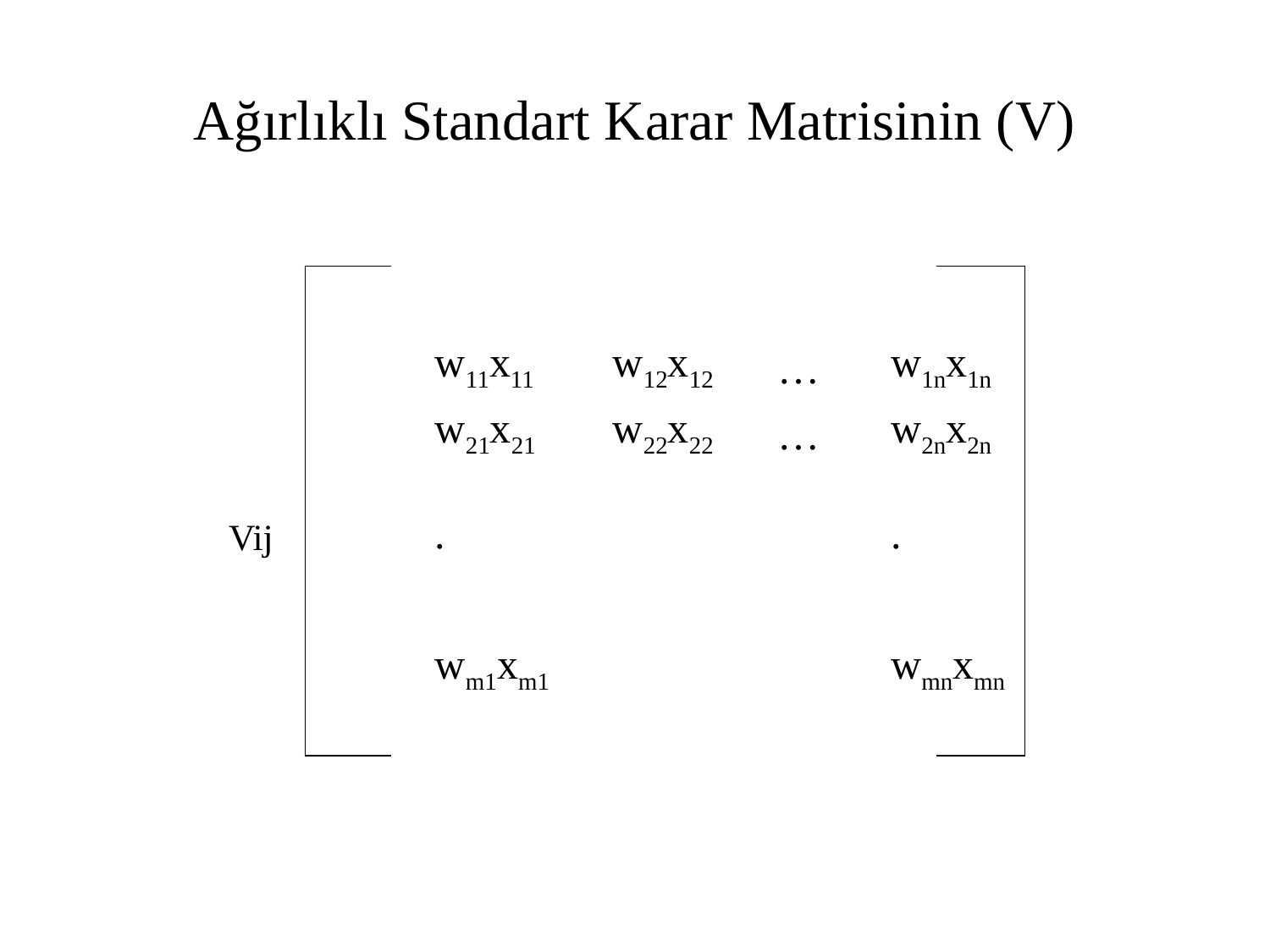

# Ağırlıklı Standart Karar Matrisinin (V)
|  |  |  |  |  |  |  |
| --- | --- | --- | --- | --- | --- | --- |
|  |  | w11x11 | w12x12 | … | w1nx1n |  |
|  |  | w21x21 | w22x22 | … | w2nx2n |  |
| Vij |  | . |  |  | . |  |
|  |  | wm1xm1 |  |  | wmnxmn |  |
|  |  |  |  |  |  |  |